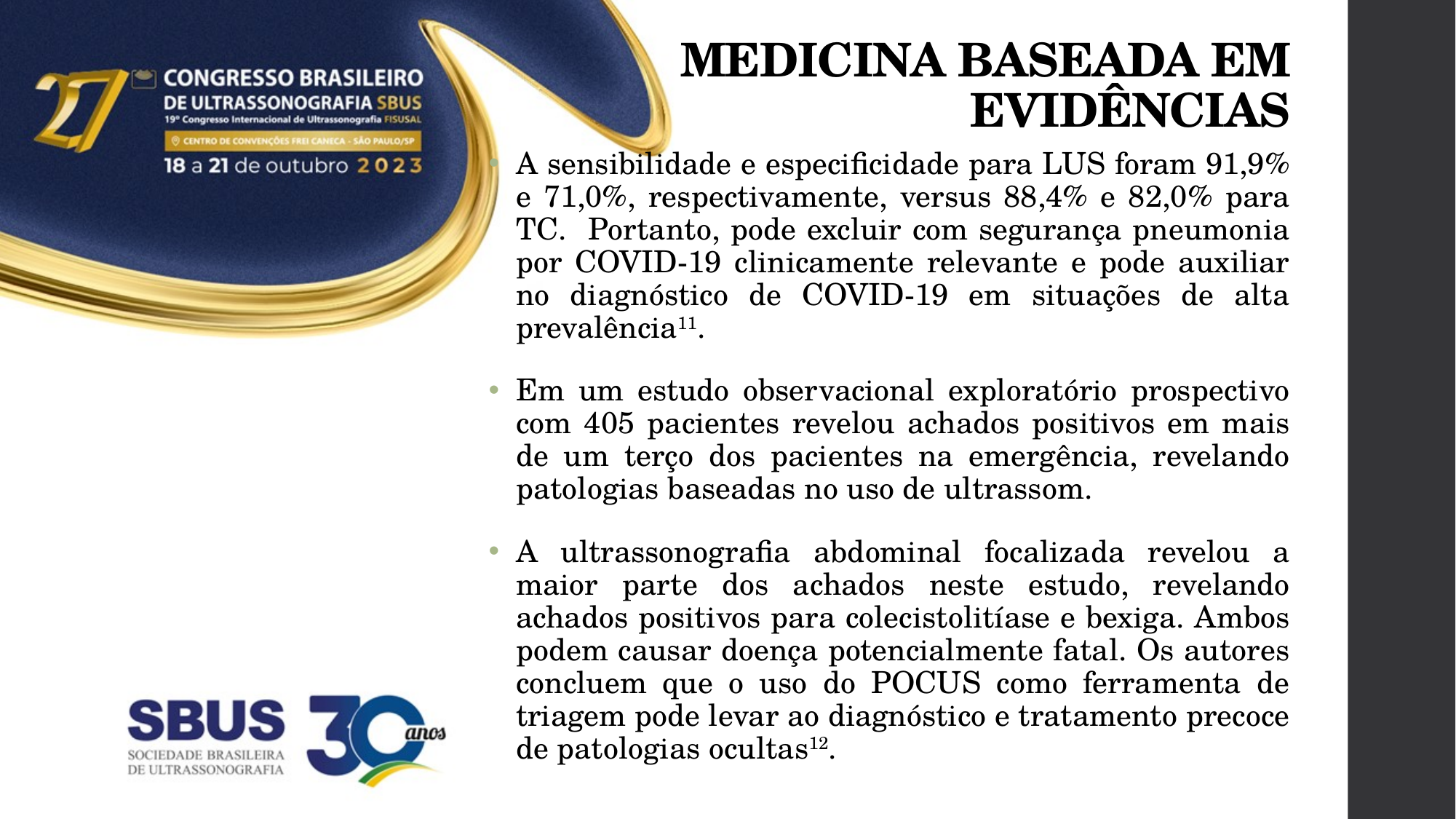

# MEDICINA BASEADA EM EVIDÊNCIAS
A sensibilidade e especificidade para LUS foram 91,9% e 71,0%, respectivamente, versus 88,4% e 82,0% para TC.  Portanto, pode excluir com segurança pneumonia por COVID-19 clinicamente relevante e pode auxiliar no diagnóstico de COVID-19 em situações de alta prevalência11.

Em um estudo observacional exploratório prospectivo com 405 pacientes revelou achados positivos em mais de um terço dos pacientes na emergência, revelando patologias baseadas no uso de ultrassom.

A ultrassonografia abdominal focalizada revelou a maior parte dos achados neste estudo, revelando achados positivos para colecistolitíase e bexiga. Ambos podem causar doença potencialmente fatal. Os autores concluem que o uso do POCUS como ferramenta de triagem pode levar ao diagnóstico e tratamento precoce de patologias ocultas12.